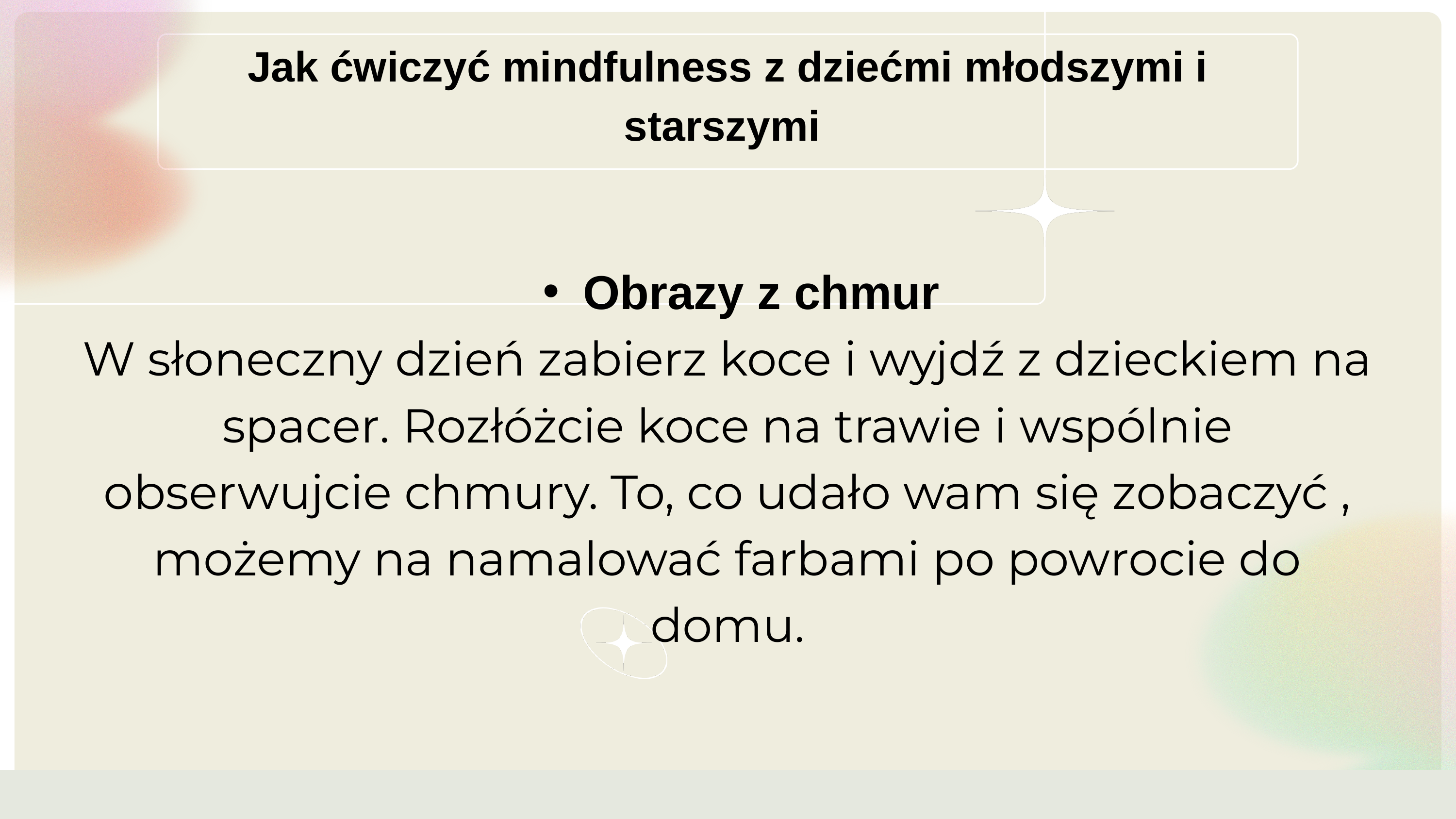

Jak ćwiczyć mindfulness z dziećmi młodszymi i starszymi

Obrazy z chmur
W słoneczny dzień zabierz koce i wyjdź z dzieckiem na spacer. Rozłóżcie koce na trawie i wspólnie obserwujcie chmury. To, co udało wam się zobaczyć , możemy na namalować farbami po powrocie do domu.